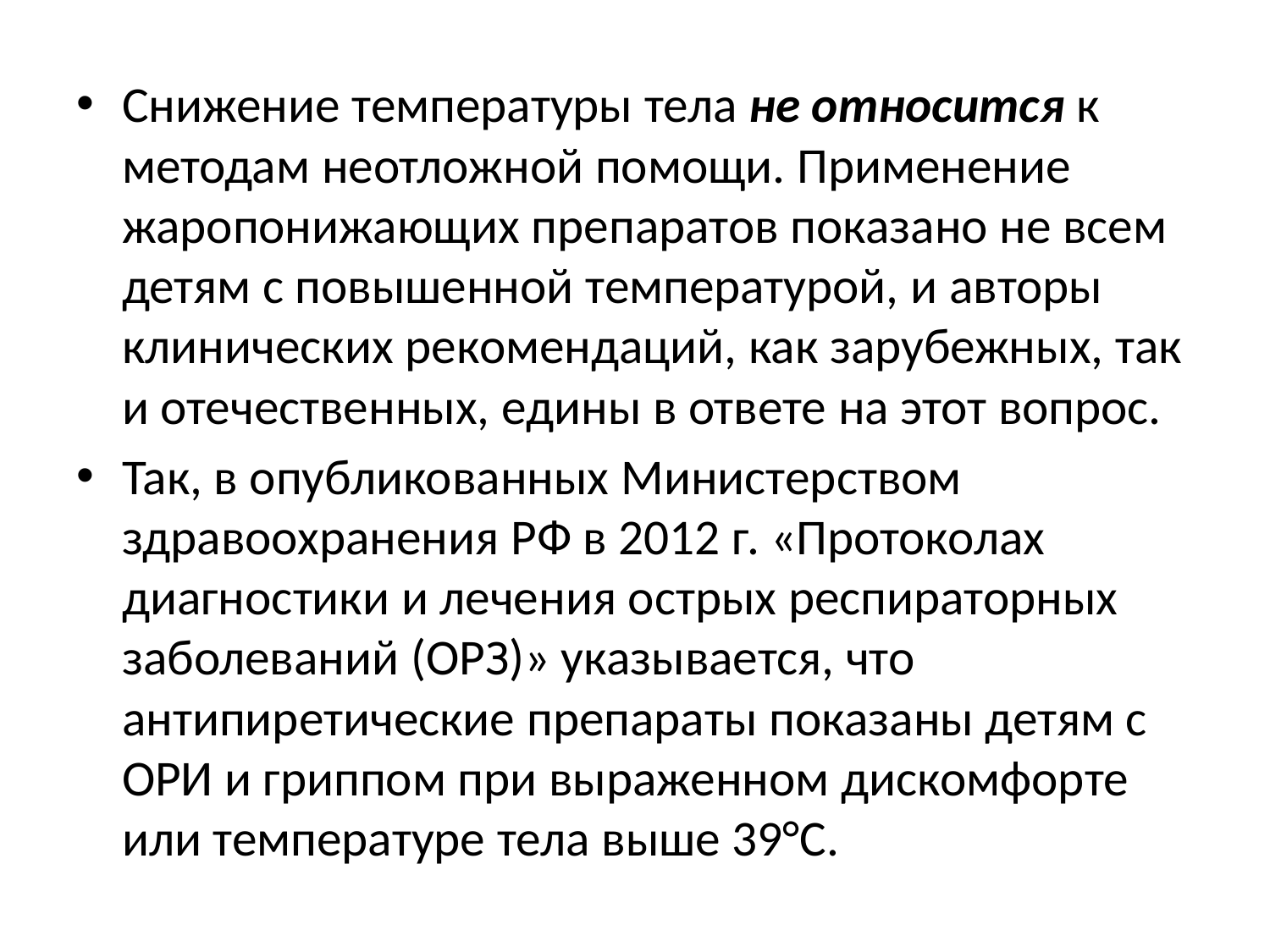

Снижение температуры тела не относится к методам неотложной помощи. Применение жаропонижающих препаратов показано не всем детям с повышенной температурой, и авторы клинических рекомендаций, как зарубежных, так и отечественных, едины в ответе на этот вопрос.
Так, в опубликованных Министерством здравоохранения РФ в 2012 г. «Протоколах диагностики и лечения острых респираторных заболеваний (ОРЗ)» указывается, что антипиретические препараты показаны детям с ОРИ и гриппом при выраженном дискомфорте или температуре тела выше 39°C.